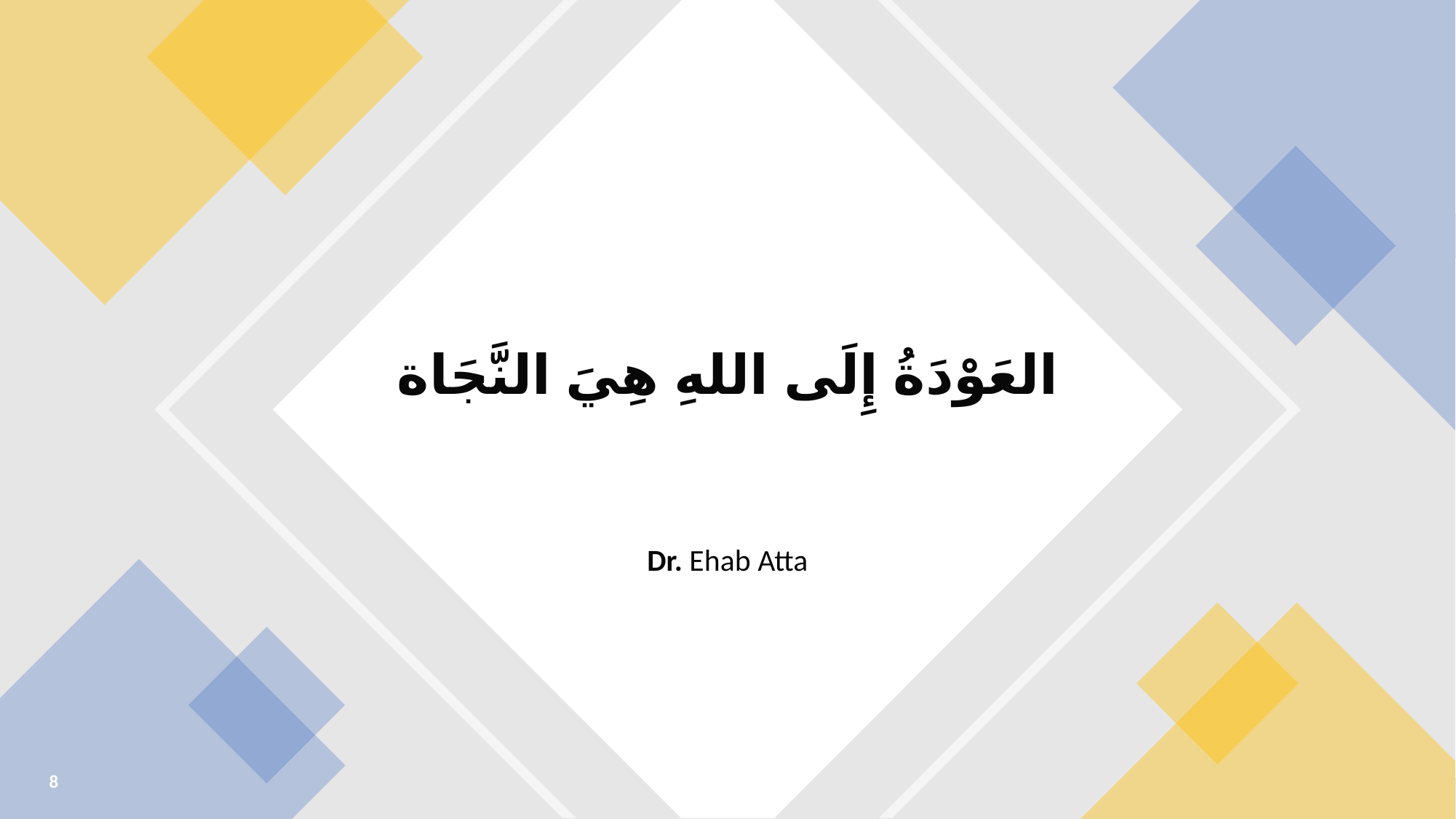

# العَوْدَةُ إِلَى اللهِ هِيَ النَّجَاة
Dr. Ehab Atta

8